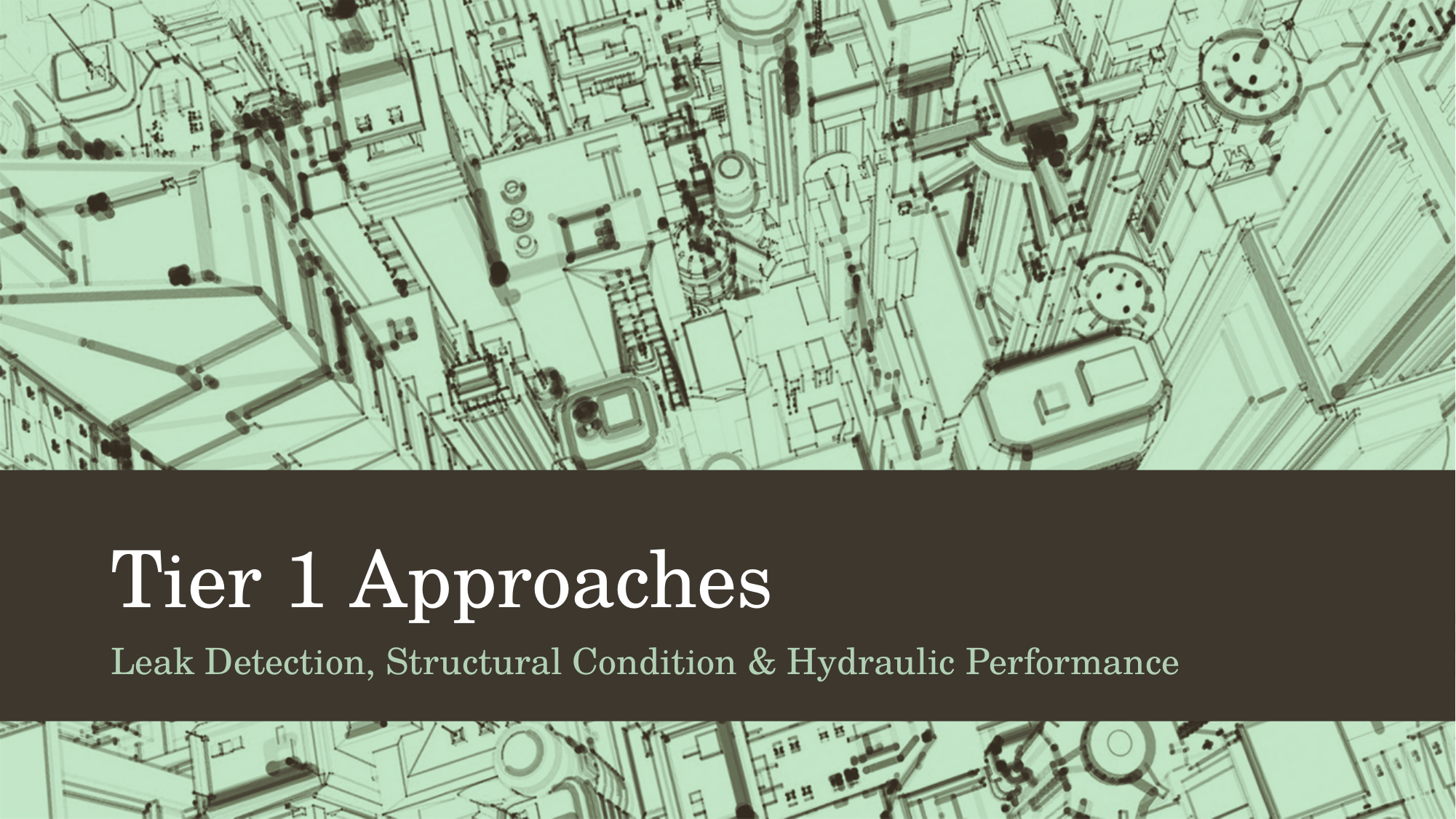

# Tier 1 Approaches
Leak Detection, Structural Condition & Hydraulic Performance